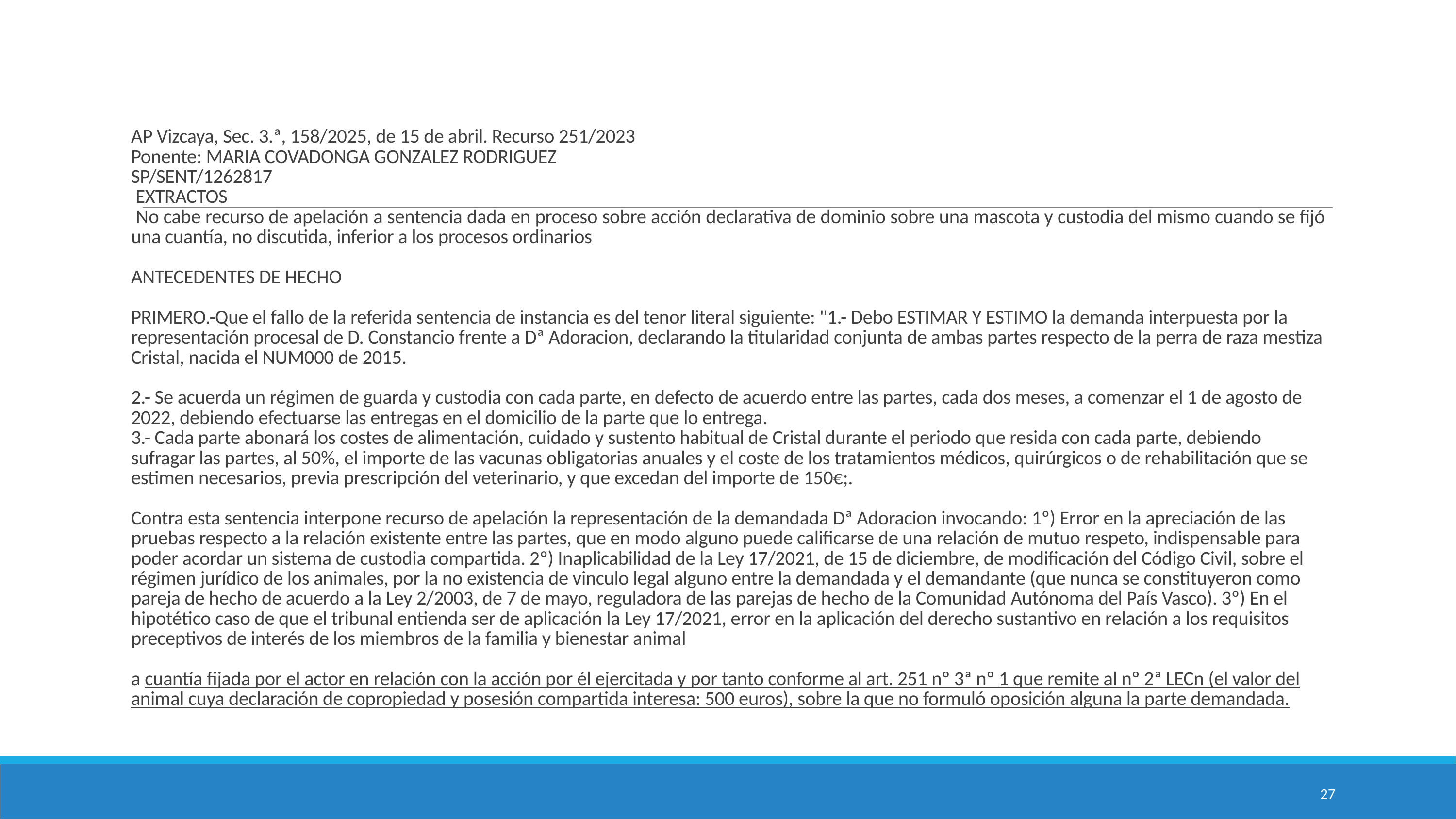

# AP Vizcaya, Sec. 3.ª, 158/2025, de 15 de abril. Recurso 251/2023
Ponente: MARIA COVADONGA GONZALEZ RODRIGUEZ
SP/SENT/1262817
 EXTRACTOS
 No cabe recurso de apelación a sentencia dada en proceso sobre acción declarativa de dominio sobre una mascota y custodia del mismo cuando se fijó una cuantía, no discutida, inferior a los procesos ordinarios

ANTECEDENTES DE HECHO

PRIMERO.-Que el fallo de la referida sentencia de instancia es del tenor literal siguiente: "1.- Debo ESTIMAR Y ESTIMO la demanda interpuesta por la representación procesal de D. Constancio frente a Dª Adoracion, declarando la titularidad conjunta de ambas partes respecto de la perra de raza mestiza Cristal, nacida el NUM000 de 2015.

2.- Se acuerda un régimen de guarda y custodia con cada parte, en defecto de acuerdo entre las partes, cada dos meses, a comenzar el 1 de agosto de 2022, debiendo efectuarse las entregas en el domicilio de la parte que lo entrega.
3.- Cada parte abonará los costes de alimentación, cuidado y sustento habitual de Cristal durante el periodo que resida con cada parte, debiendo sufragar las partes, al 50%, el importe de las vacunas obligatorias anuales y el coste de los tratamientos médicos, quirúrgicos o de rehabilitación que se estimen necesarios, previa prescripción del veterinario, y que excedan del importe de 150€;.

Contra esta sentencia interpone recurso de apelación la representación de la demandada Dª Adoracion invocando: 1º) Error en la apreciación de las pruebas respecto a la relación existente entre las partes, que en modo alguno puede calificarse de una relación de mutuo respeto, indispensable para poder acordar un sistema de custodia compartida. 2º) Inaplicabilidad de la Ley 17/2021, de 15 de diciembre, de modificación del Código Civil, sobre el régimen jurídico de los animales, por la no existencia de vinculo legal alguno entre la demandada y el demandante (que nunca se constituyeron como pareja de hecho de acuerdo a la Ley 2/2003, de 7 de mayo, reguladora de las parejas de hecho de la Comunidad Autónoma del País Vasco). 3º) En el hipotético caso de que el tribunal entienda ser de aplicación la Ley 17/2021, error en la aplicación del derecho sustantivo en relación a los requisitos preceptivos de interés de los miembros de la familia y bienestar animal

a cuantía fijada por el actor en relación con la acción por él ejercitada y por tanto conforme al art. 251 nº 3ª nº 1 que remite al nº 2ª LECn (el valor del animal cuya declaración de copropiedad y posesión compartida interesa: 500 euros), sobre la que no formuló oposición alguna la parte demandada.
27